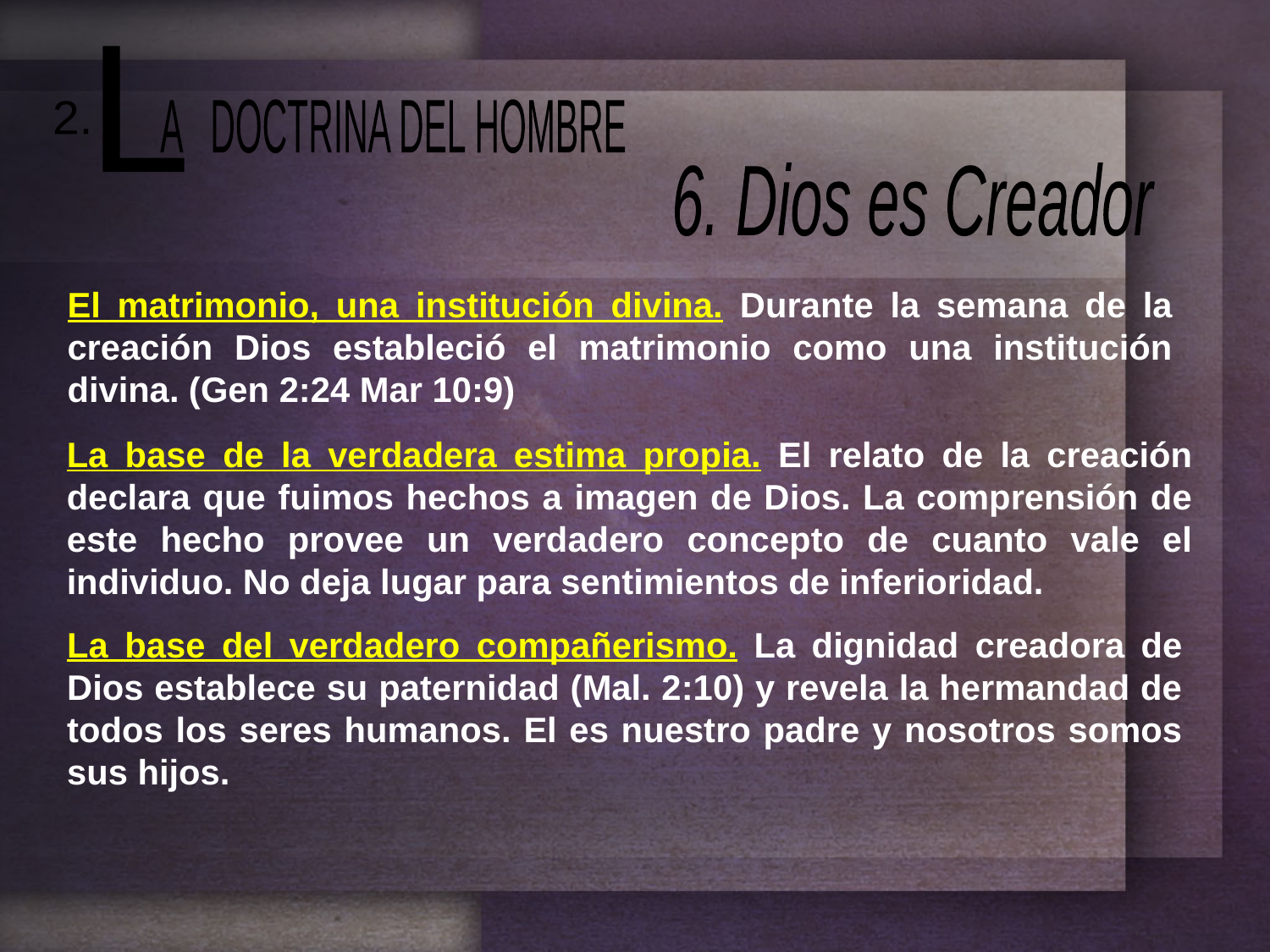

L
   A   DOCTRINA DEL HOMBRE
2.
6. Dios es Creador
El matrimonio, una institución divina. Durante la semana de la creación Dios estableció el matrimonio como una institución divina. (Gen 2:24 Mar 10:9)
La base de la verdadera estima propia. El relato de la creación declara que fuimos hechos a imagen de Dios. La comprensión de este hecho provee un verdadero concepto de cuanto vale el individuo. No deja lugar para sentimientos de inferioridad.
La base del verdadero compañerismo. La dignidad creadora de Dios establece su paternidad (Mal. 2:10) y revela la hermandad de todos los seres humanos. El es nuestro padre y nosotros somos sus hijos.